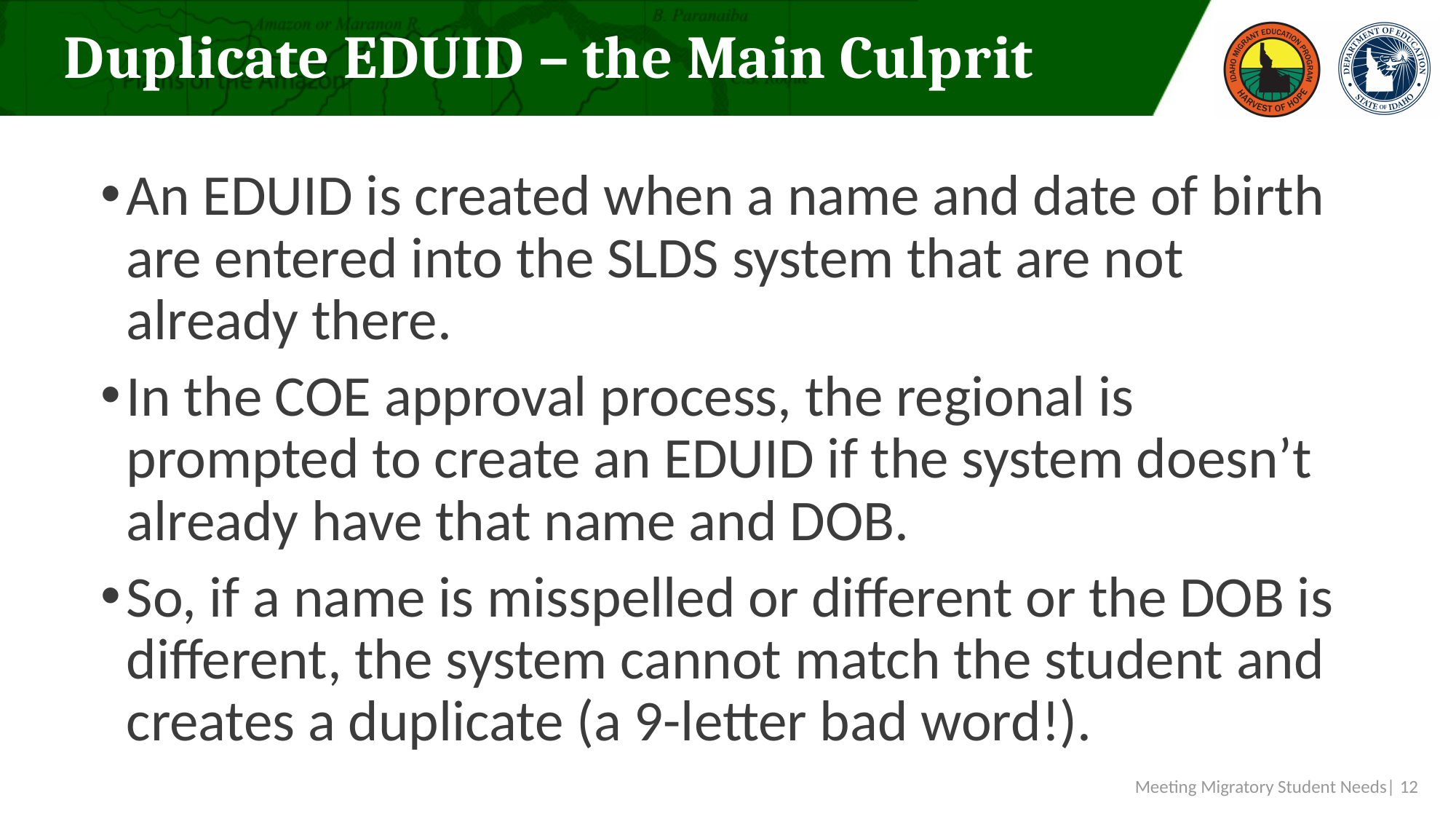

# Duplicate EDUID – the Main Culprit
An EDUID is created when a name and date of birth are entered into the SLDS system that are not already there.
In the COE approval process, the regional is prompted to create an EDUID if the system doesn’t already have that name and DOB.
So, if a name is misspelled or different or the DOB is different, the system cannot match the student and creates a duplicate (a 9-letter bad word!).
Meeting Migratory Student Needs| 12